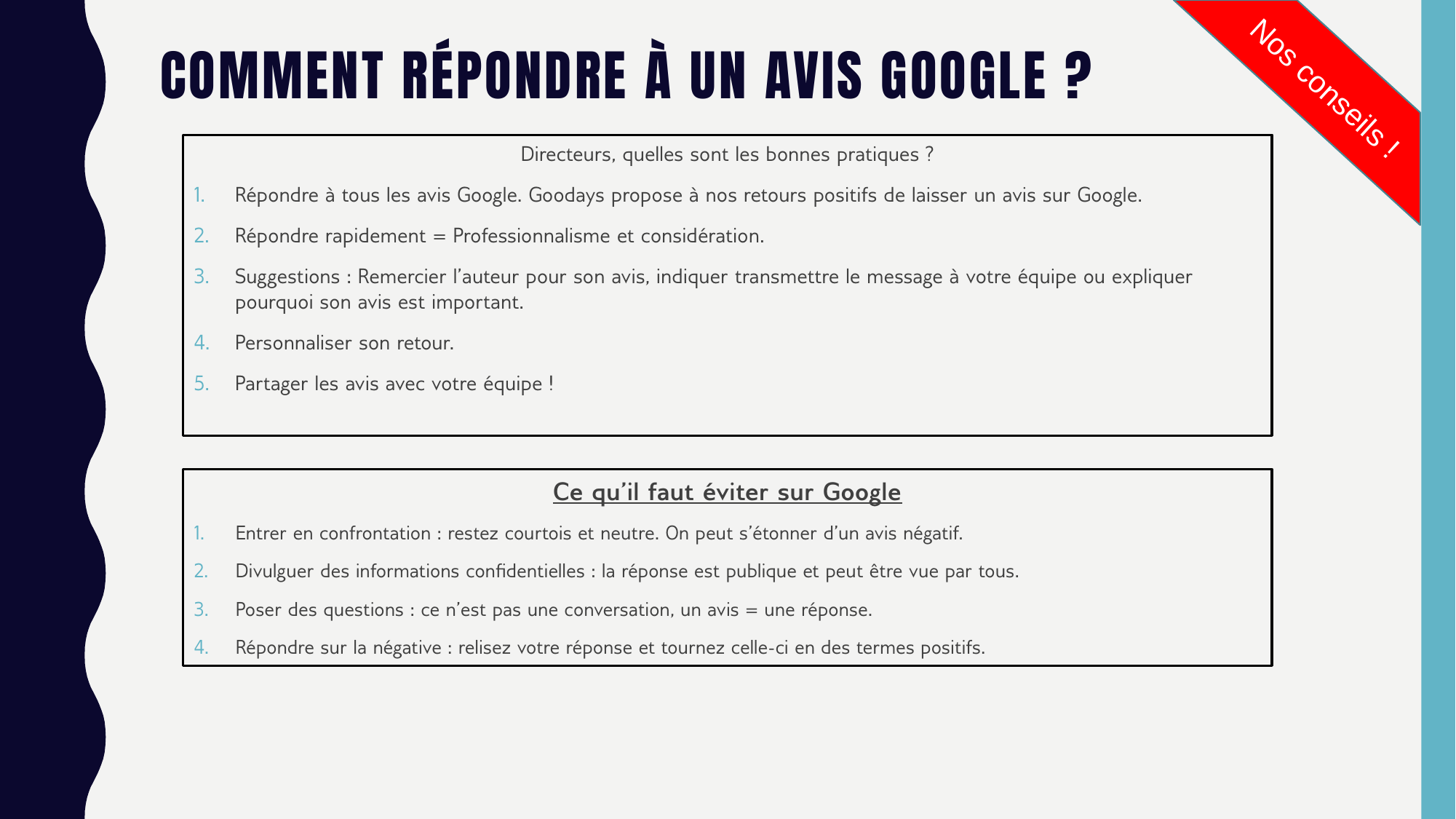

# Comment répondre à un avis Google ?
Nos conseils !
Directeurs, quelles sont les bonnes pratiques ?
Répondre à tous les avis Google. Goodays propose à nos retours positifs de laisser un avis sur Google.
Répondre rapidement = Professionnalisme et considération.
Suggestions : Remercier l’auteur pour son avis, indiquer transmettre le message à votre équipe ou expliquer pourquoi son avis est important.
Personnaliser son retour.
Partager les avis avec votre équipe !

Ce qu’il faut éviter sur Google
Entrer en confrontation : restez courtois et neutre. On peut s’étonner d’un avis négatif.
Divulguer des informations confidentielles : la réponse est publique et peut être vue par tous.
Poser des questions : ce n’est pas une conversation, un avis = une réponse.
Répondre sur la négative : relisez votre réponse et tournez celle-ci en des termes positifs.